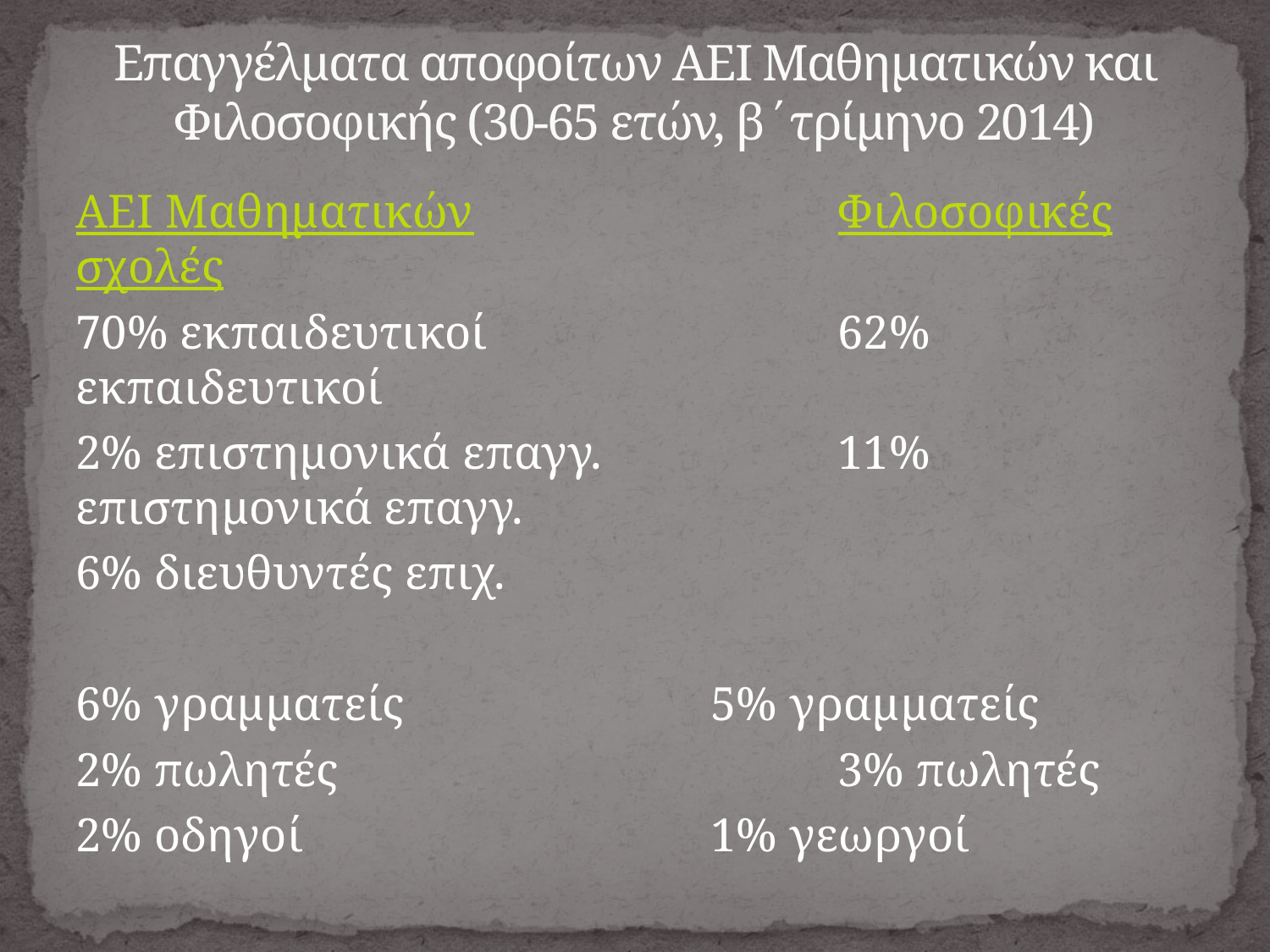

# Επαγγέλματα αποφοίτων ΑΕΙ Μαθηματικών και Φιλοσοφικής (30-65 ετών, β΄τρίμηνο 2014)
ΑΕΙ Μαθηματικών			Φιλοσοφικές σχολές
70% εκπαιδευτικοί			62% εκπαιδευτικοί
2% επιστημονικά επαγγ.		11% επιστημονικά επαγγ.
6% διευθυντές επιχ.

6% γραμματείς			5% γραμματείς
2% πωλητές				3% πωλητές
2% οδηγοί				1% γεωργοί